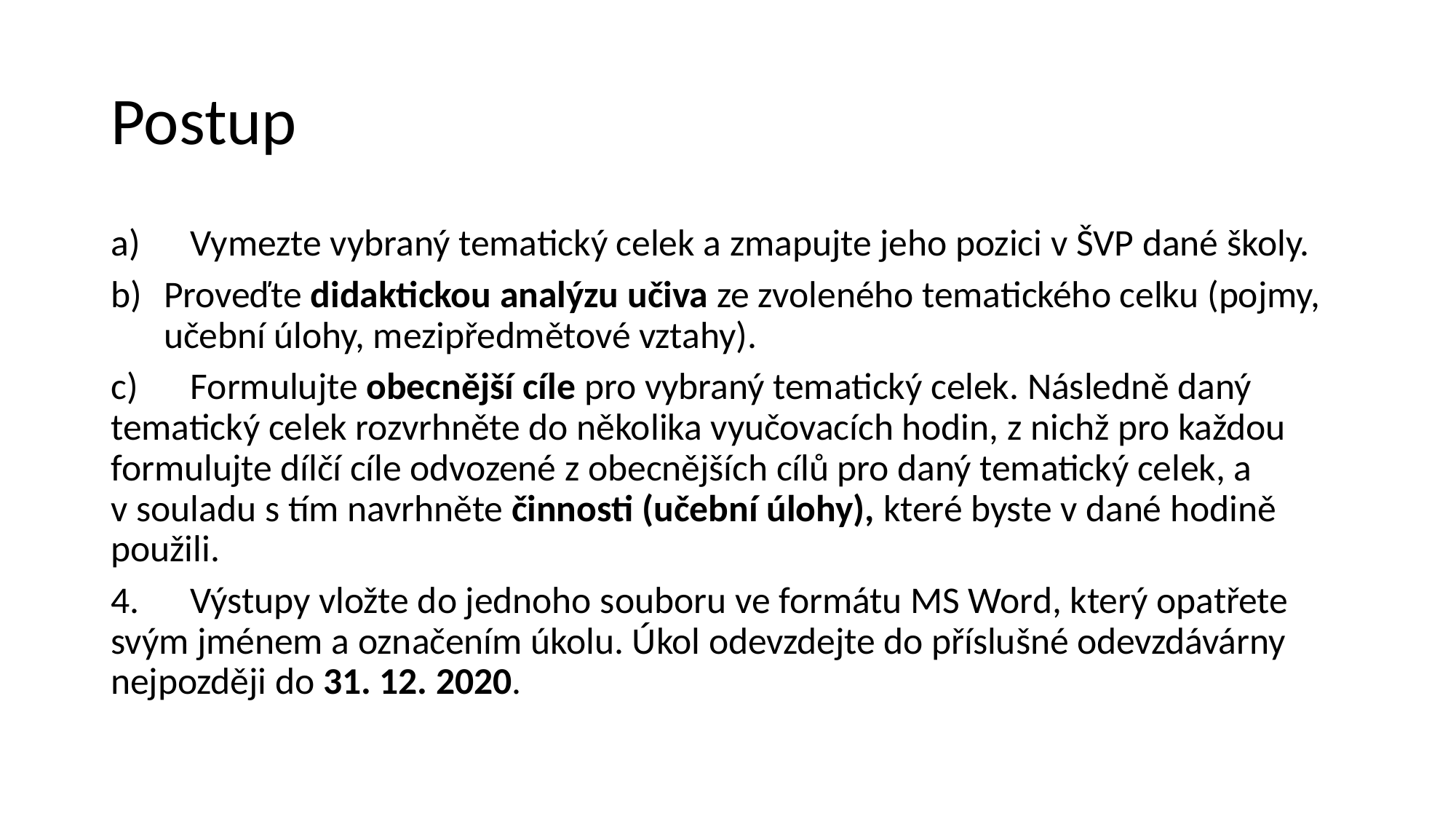

# Postup
a)	Vymezte vybraný tematický celek a zmapujte jeho pozici v ŠVP dané školy.
Proveďte didaktickou analýzu učiva ze zvoleného tematického celku (pojmy, učební úlohy, mezipředmětové vztahy).
c)	Formulujte obecnější cíle pro vybraný tematický celek. Následně daný tematický celek rozvrhněte do několika vyučovacích hodin, z nichž pro každou formulujte dílčí cíle odvozené z obecnějších cílů pro daný tematický celek, a v souladu s tím navrhněte činnosti (učební úlohy), které byste v dané hodině použili.
4.	Výstupy vložte do jednoho souboru ve formátu MS Word, který opatřete svým jménem a označením úkolu. Úkol odevzdejte do příslušné odevzdávárny nejpozději do 31. 12. 2020.